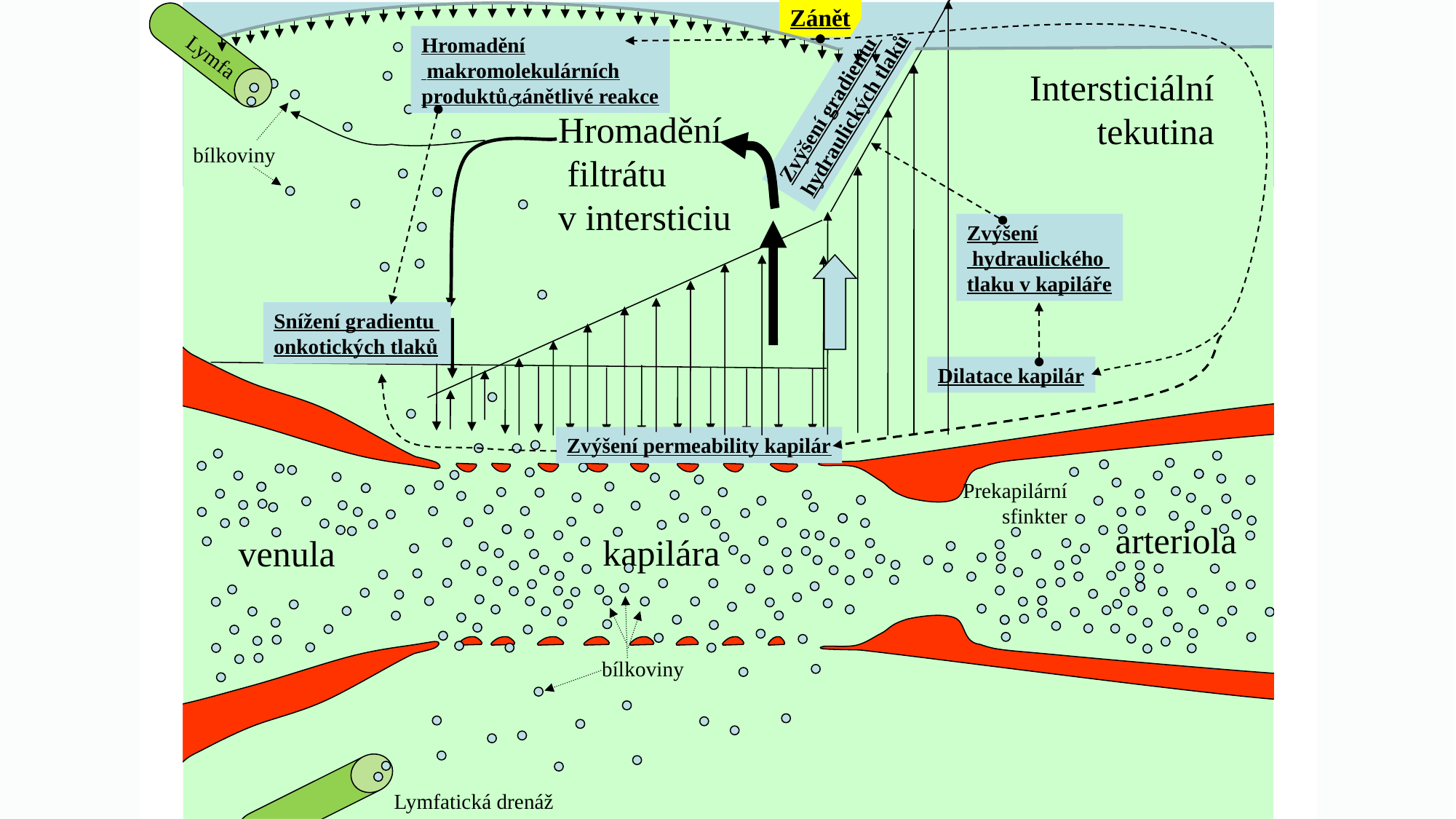

Zánět

Hromadění
 makromolekulárních
produktů zánětlivé reakce

Lymfa

Intersticiální
tekutina

Zvýšení gradientu
hydraulických tlaků

Hromadění
 filtrátu
v intersticiu

bílkoviny

Zvýšení
 hydraulického
tlaku v kapiláře

Snížení gradientu
onkotických tlaků

Dilatace kapilár

Zvýšení permeability kapilár

Prekapilární
sfinkter

arteriola

kapilára

venula

bílkoviny

Lymfatická drenáž